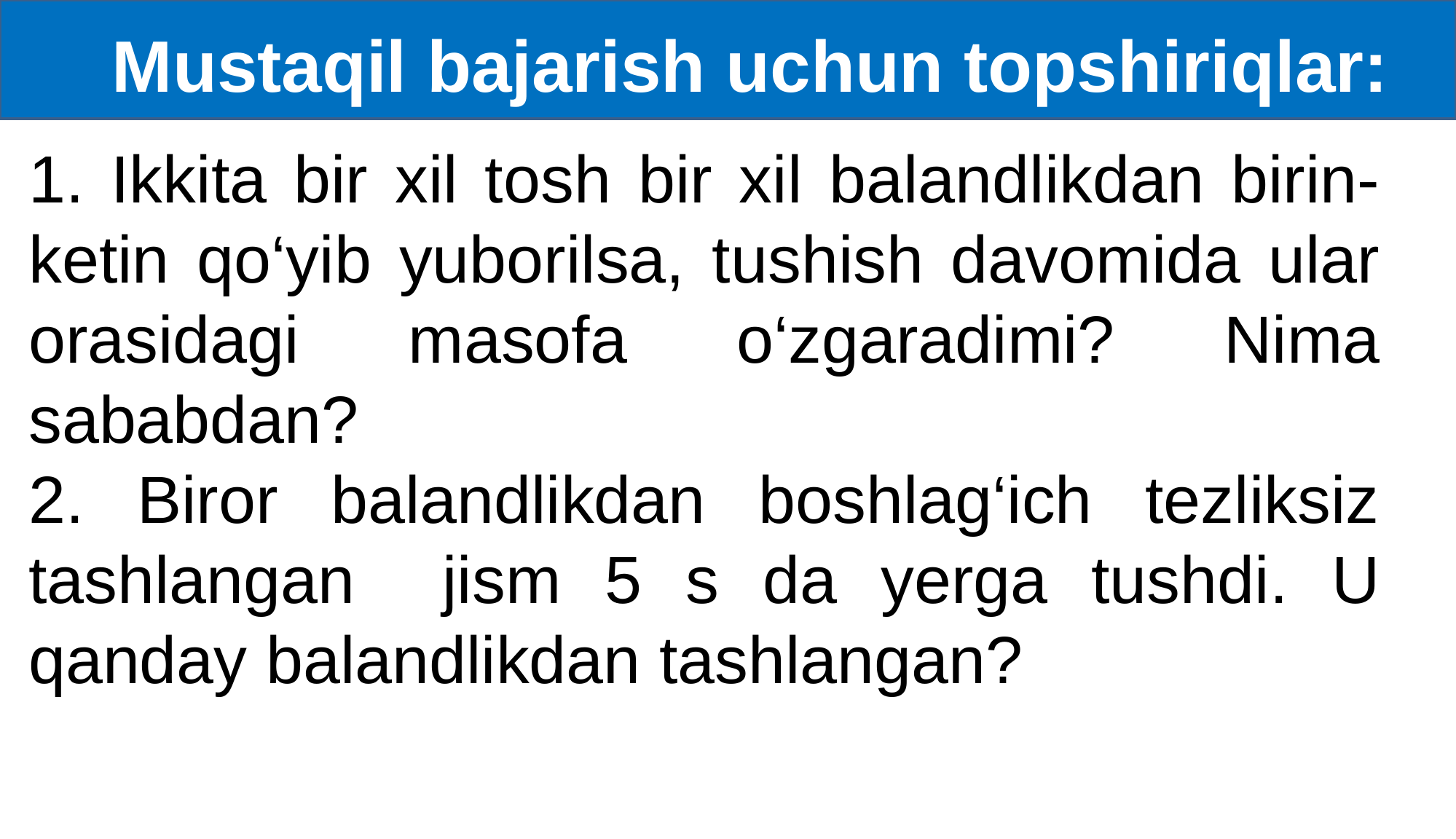

Mustaqil bajarish uchun topshiriqlar:
1. Ikkita bir xil tosh bir xil balandlikdan birin-ketin qo‘yib yuborilsa, tushish davomida ular orasidagi masofa o‘zgaradimi? Nima sababdan?
2. Biror balandlikdan boshlag‘ich tezliksiz tashlangan  jism 5 s da yerga tushdi. U qanday balandlikdan tashlangan?